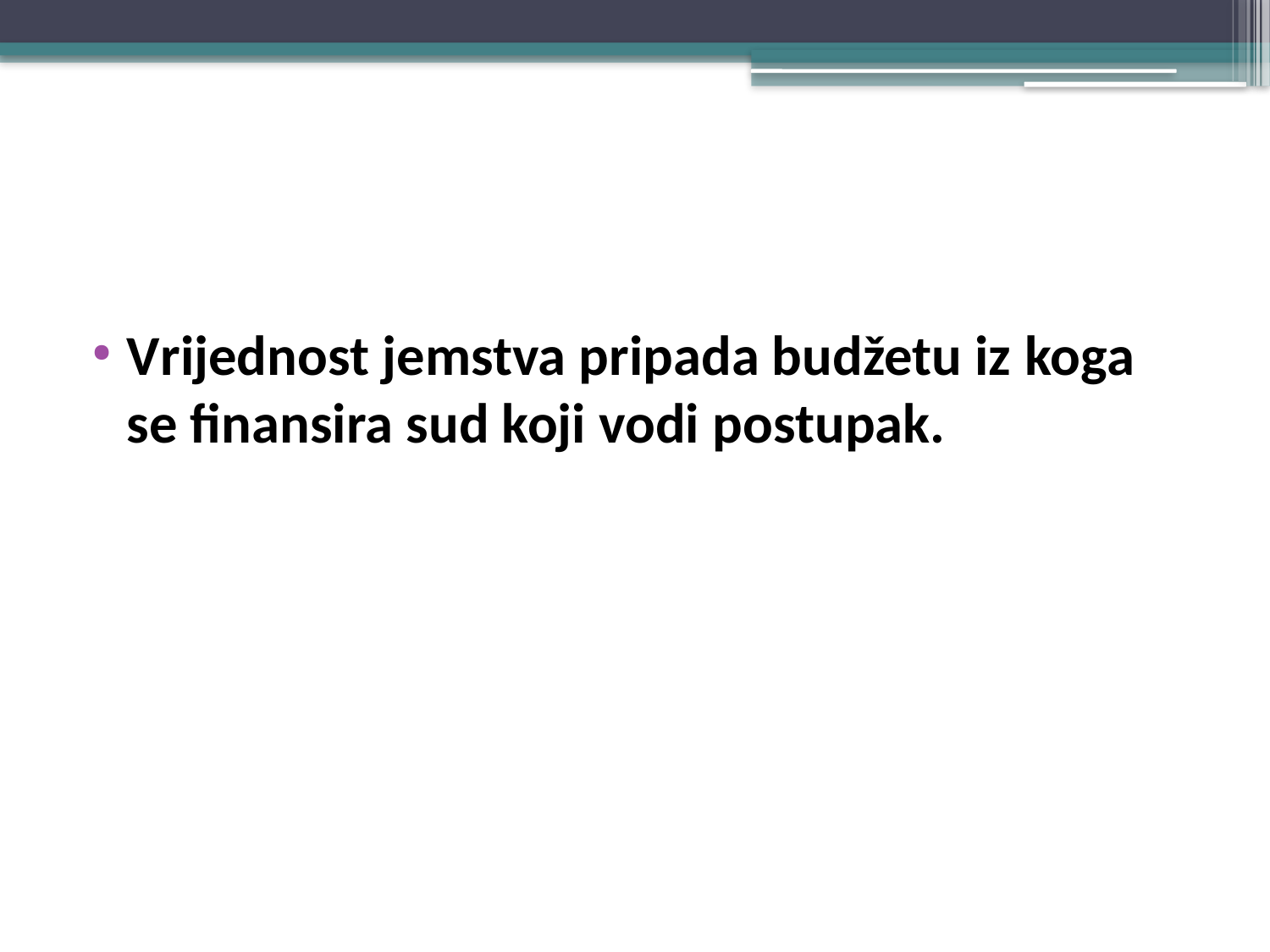

#
Vrijednost jemstva pripada budžetu iz koga se finansira sud koji vodi postupak.